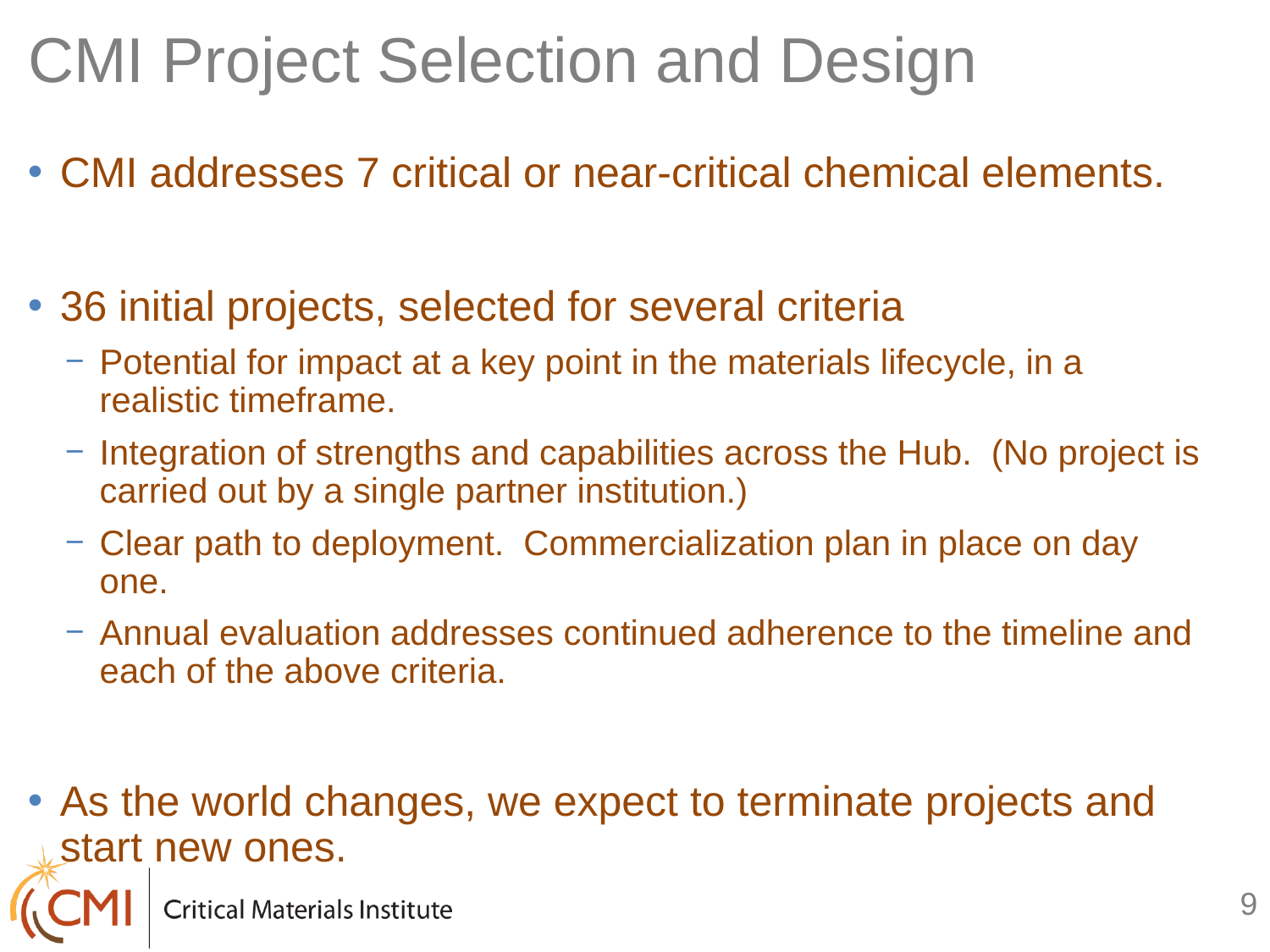

# CMI Project Selection and Design
CMI addresses 7 critical or near-critical chemical elements.
36 initial projects, selected for several criteria
Potential for impact at a key point in the materials lifecycle, in a realistic timeframe.
Integration of strengths and capabilities across the Hub.  (No project is carried out by a single partner institution.)
Clear path to deployment.  Commercialization plan in place on day one.
Annual evaluation addresses continued adherence to the timeline and each of the above criteria.
As the world changes, we expect to terminate projects and start new ones.